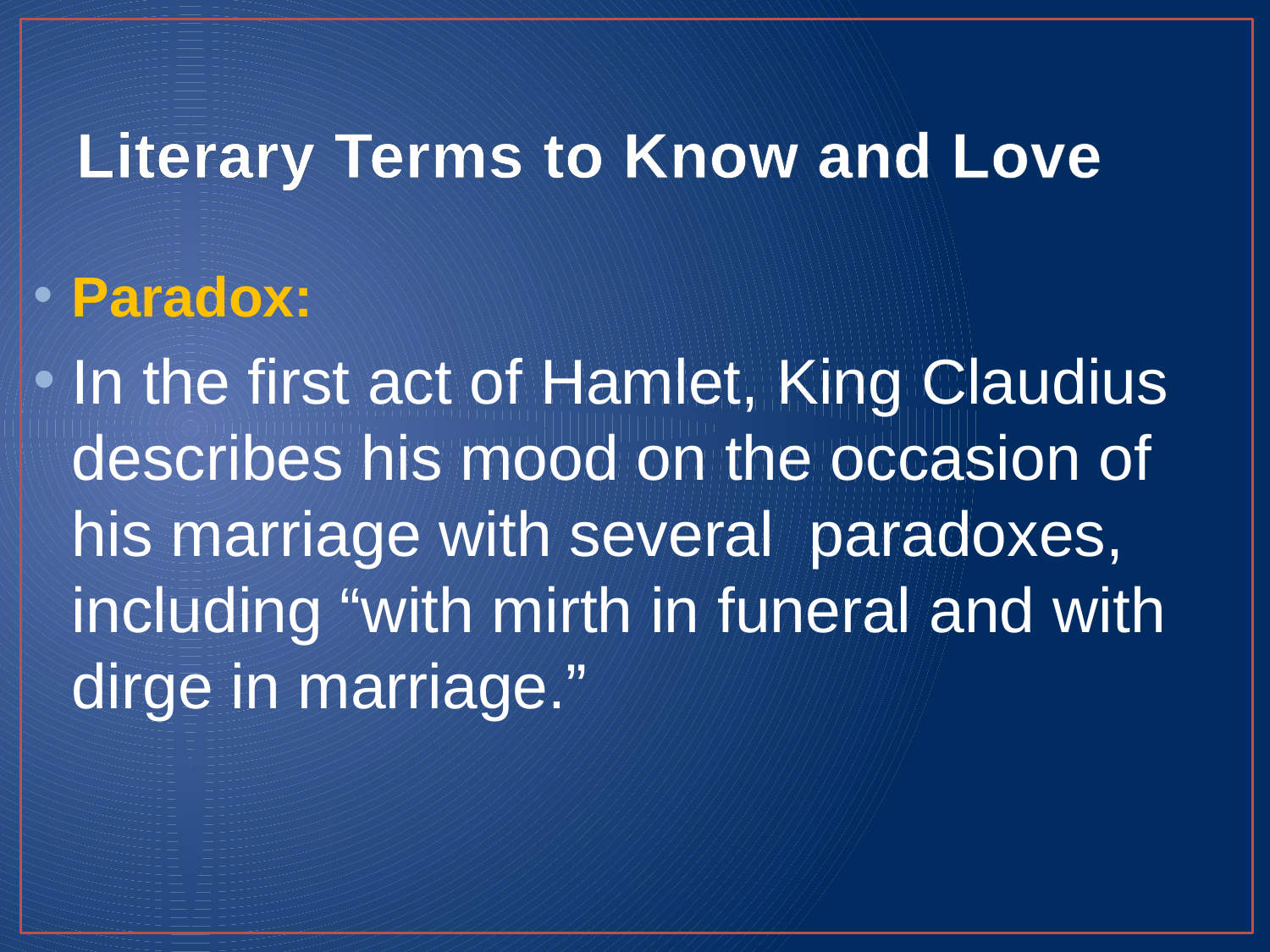

# Literary Terms to Know and Love
Paradox:
In the first act of Hamlet, King Claudius describes his mood on the occasion of his marriage with several  paradoxes, including “with mirth in funeral and with dirge in marriage.”